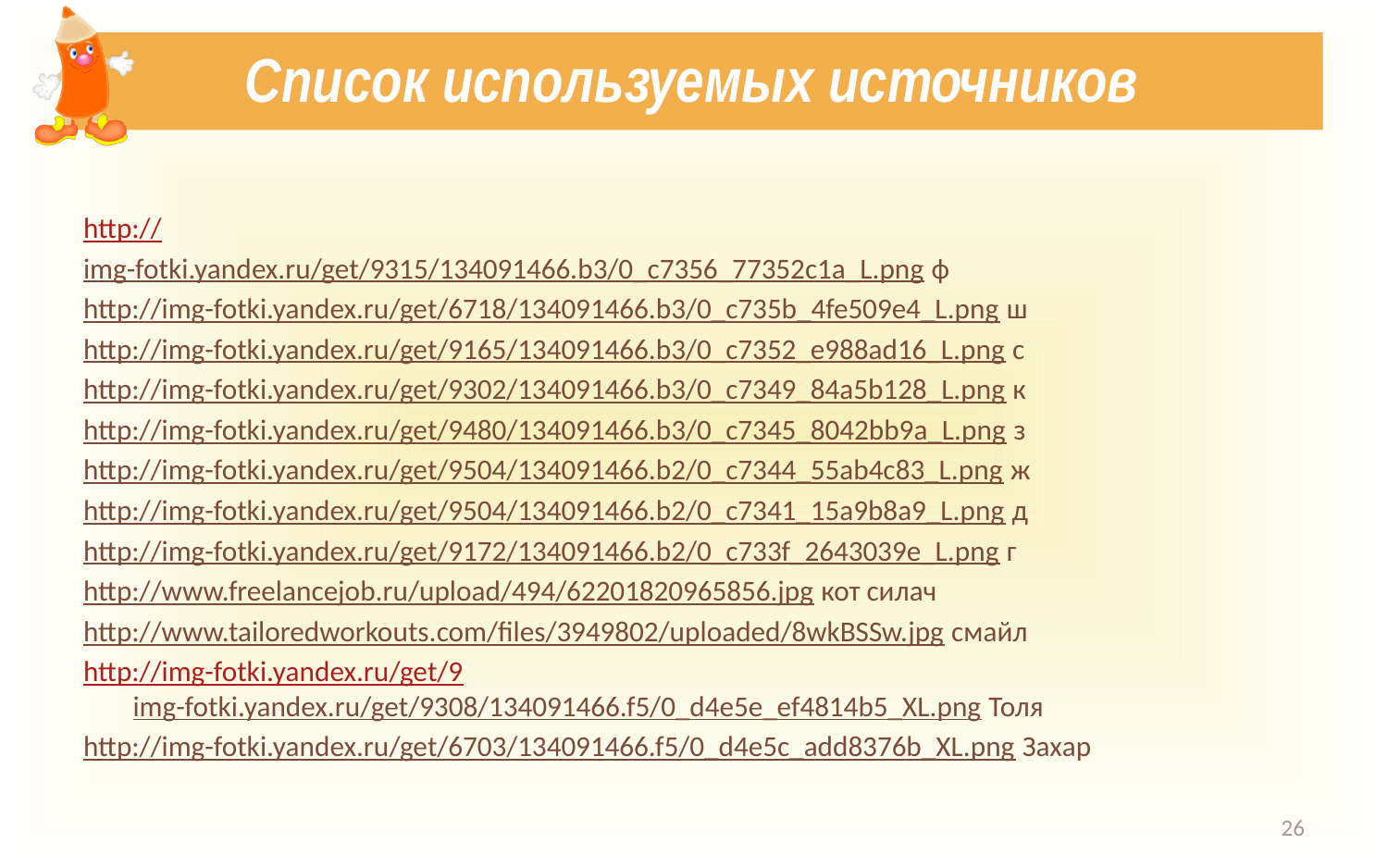

# Список используемых источников
http://
img-fotki.yandex.ru/get/9315/134091466.b3/0_c7356_77352c1a_L.png ф
http://img-fotki.yandex.ru/get/6718/134091466.b3/0_c735b_4fe509e4_L.png ш
http://img-fotki.yandex.ru/get/9165/134091466.b3/0_c7352_e988ad16_L.png с
http://img-fotki.yandex.ru/get/9302/134091466.b3/0_c7349_84a5b128_L.png к
http://img-fotki.yandex.ru/get/9480/134091466.b3/0_c7345_8042bb9a_L.png з
http://img-fotki.yandex.ru/get/9504/134091466.b2/0_c7344_55ab4c83_L.png ж
http://img-fotki.yandex.ru/get/9504/134091466.b2/0_c7341_15a9b8a9_L.png д
http://img-fotki.yandex.ru/get/9172/134091466.b2/0_c733f_2643039e_L.png г
http://www.freelancejob.ru/upload/494/62201820965856.jpg кот силач
http://www.tailoredworkouts.com/files/3949802/uploaded/8wkBSSw.jpg смайл
http://img-fotki.yandex.ru/get/9img-fotki.yandex.ru/get/9308/134091466.f5/0_d4e5e_ef4814b5_XL.png Толя
http://img-fotki.yandex.ru/get/6703/134091466.f5/0_d4e5c_add8376b_XL.png Захар

26